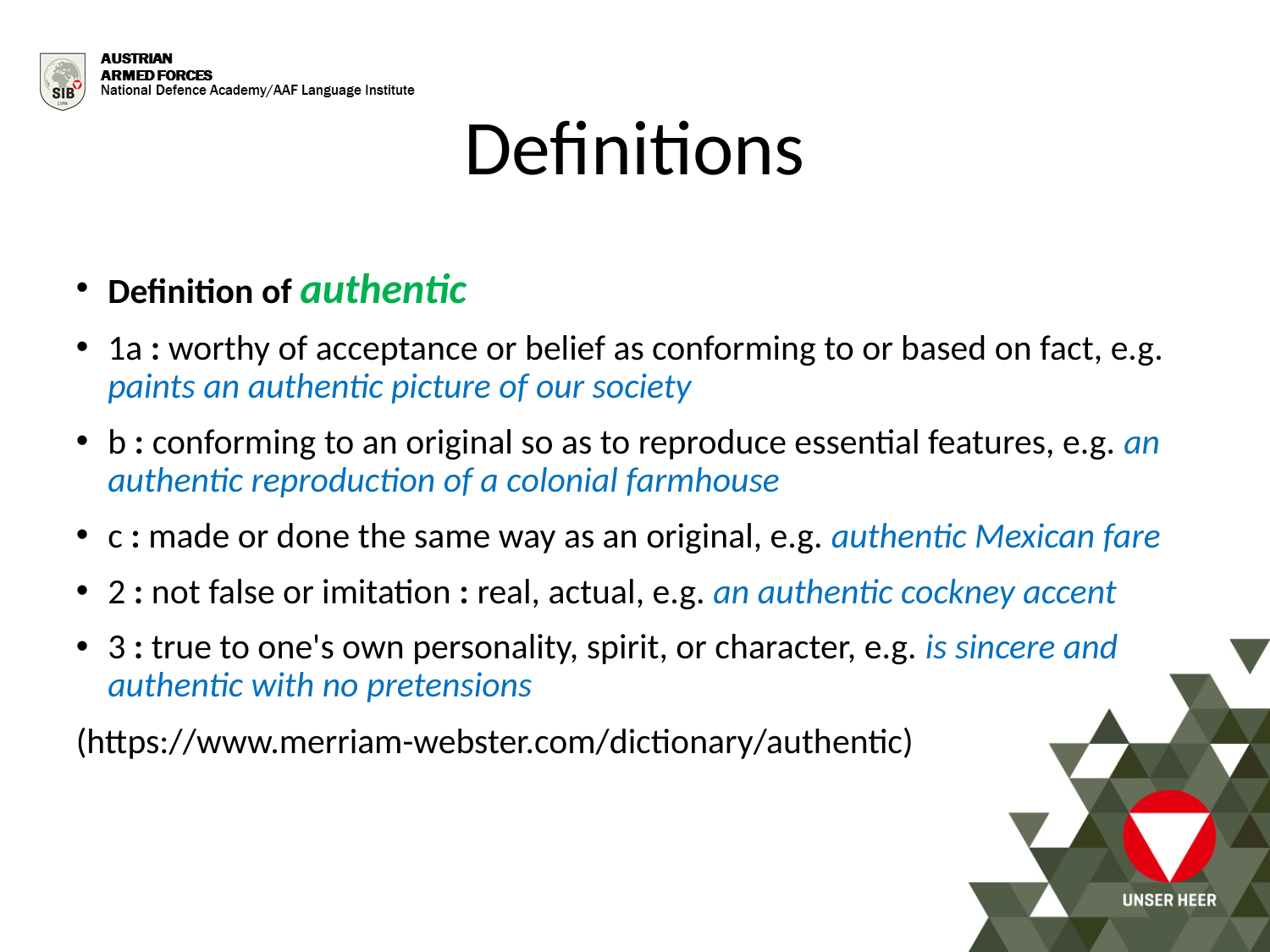

Definitions
Definition of authentic
1a : worthy of acceptance or belief as conforming to or based on fact, e.g. paints an authentic picture of our society
b : conforming to an original so as to reproduce essential features, e.g. an authentic reproduction of a colonial farmhouse
c : made or done the same way as an original, e.g. authentic Mexican fare
2 : not false or imitation : real, actual, e.g. an authentic cockney accent
3 : true to one's own personality, spirit, or character, e.g. is sincere and authentic with no pretensions
(https://www.merriam-webster.com/dictionary/authentic)